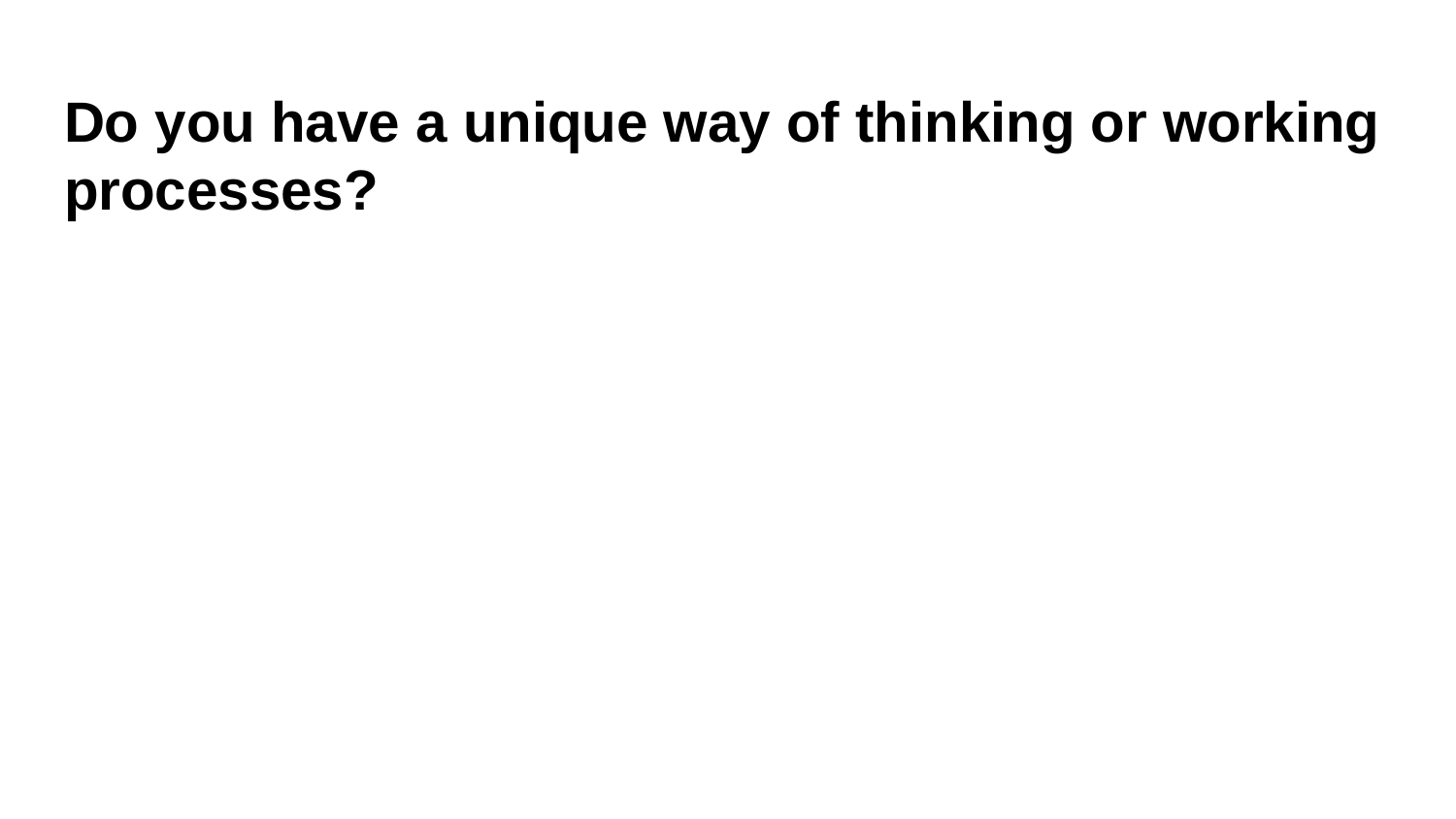

# Do you have a unique way of thinking or working processes?